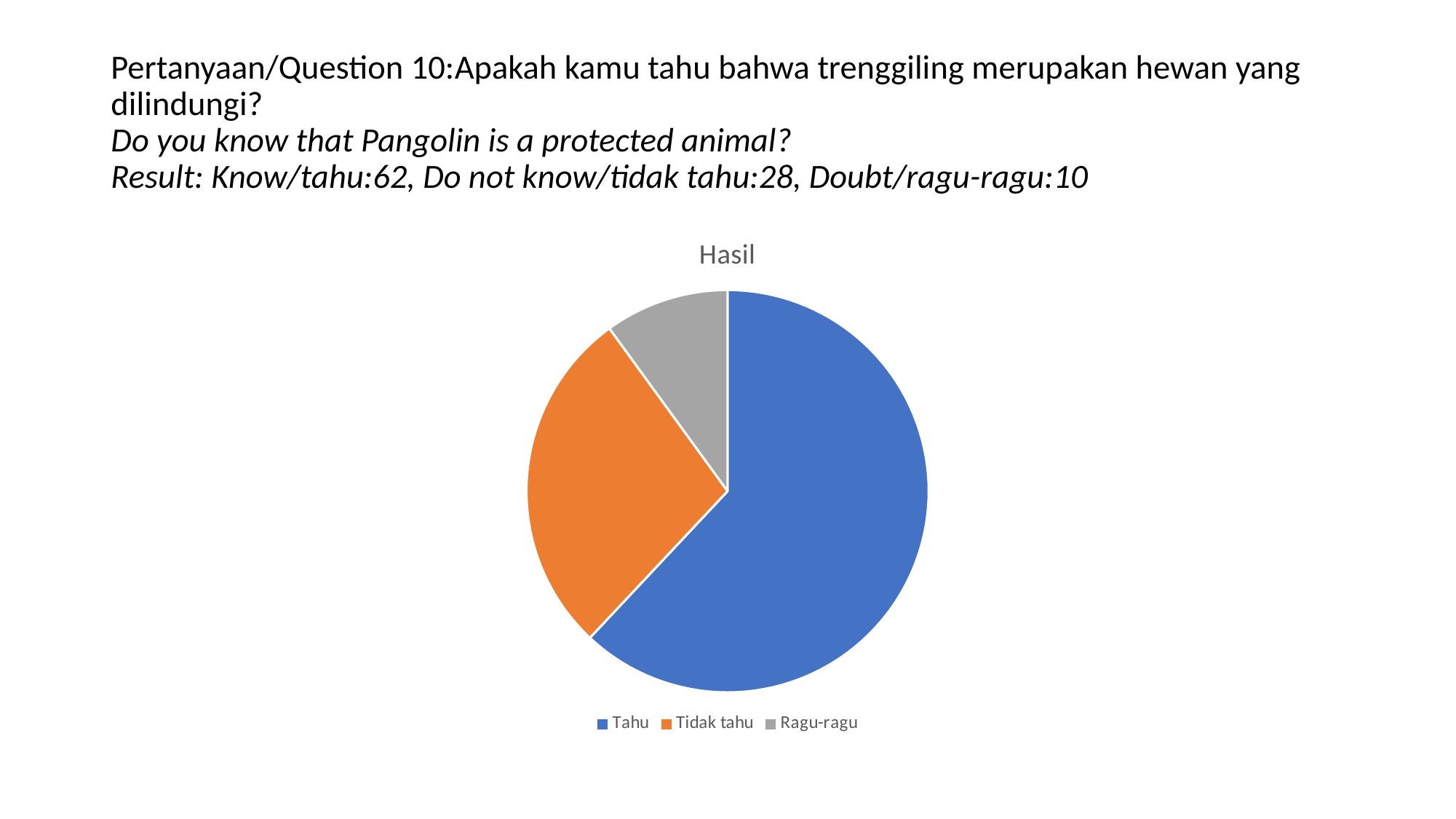

# Pertanyaan/Question 10:Apakah kamu tahu bahwa trenggiling merupakan hewan yang dilindungi? Do you know that Pangolin is a protected animal? Result: Know/tahu:62, Do not know/tidak tahu:28, Doubt/ragu-ragu:10

### Chart:

| Category | Hasil |
|---|---|
| Tahu | 62.0 |
| Tidak tahu | 28.0 |
| Ragu-ragu | 10.0 |